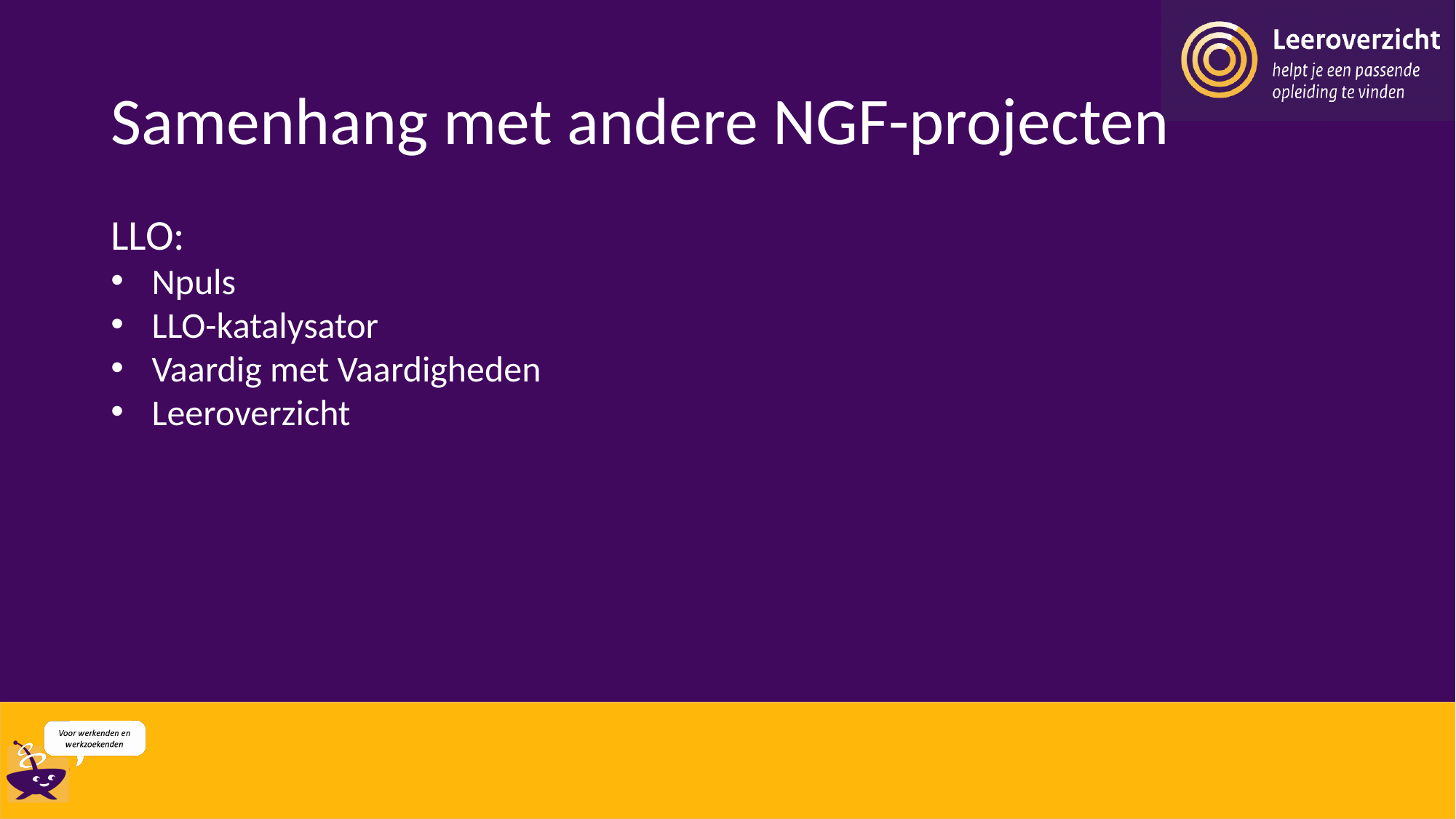

# Samenhang met andere NGF-projecten
LLO:
Npuls
LLO-katalysator
Vaardig met Vaardigheden
Leeroverzicht